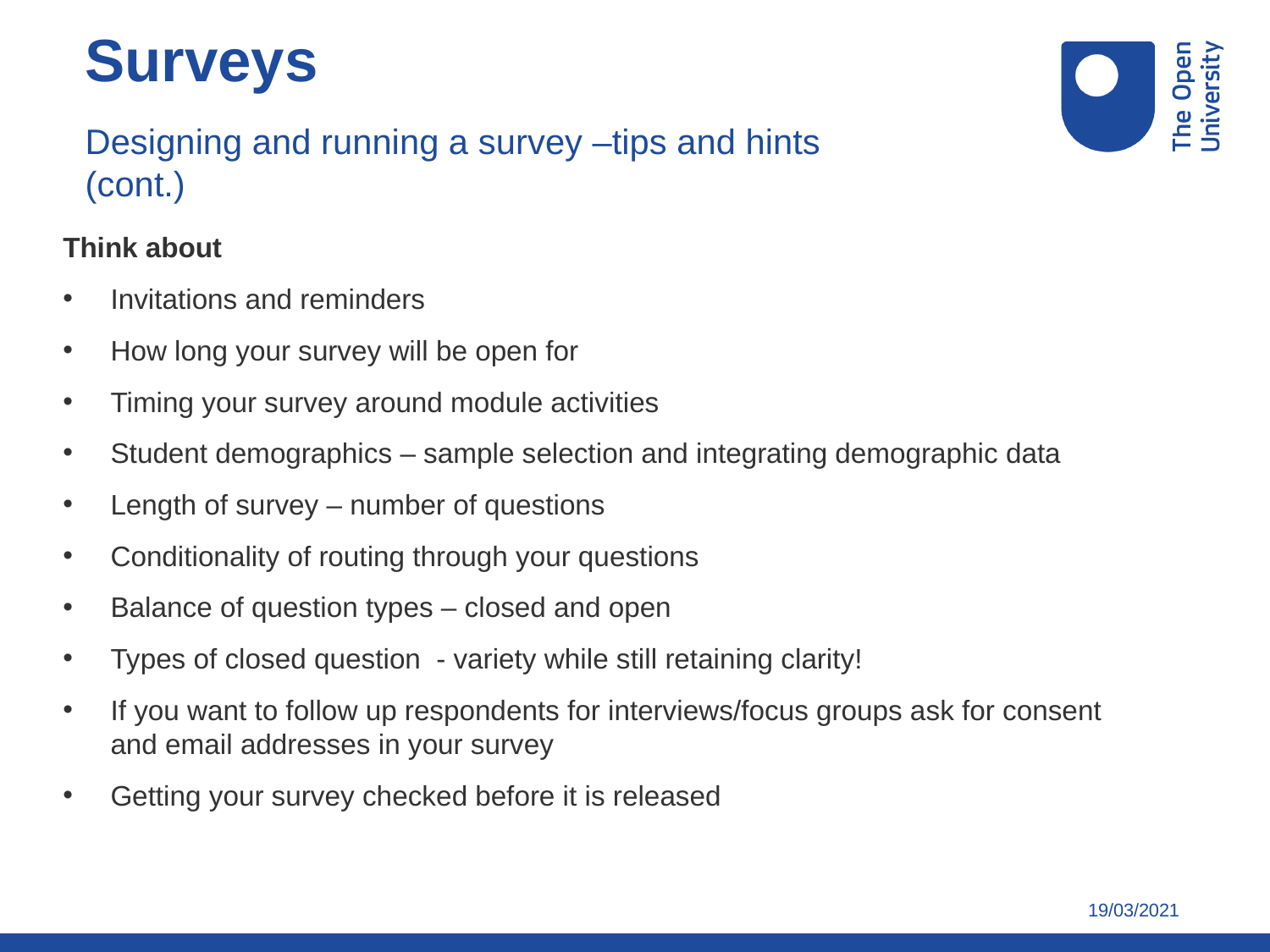

Surveys
Designing and running a survey –tips and hints (cont.)

Think about
Invitations and reminders
How long your survey will be open for
Timing your survey around module activities
Student demographics – sample selection and integrating demographic data
Length of survey – number of questions
Conditionality of routing through your questions
Balance of question types – closed and open
Types of closed question  - variety while still retaining clarity!
If you want to follow up respondents for interviews/focus groups ask for consent and email addresses in your survey
Getting your survey checked before it is released